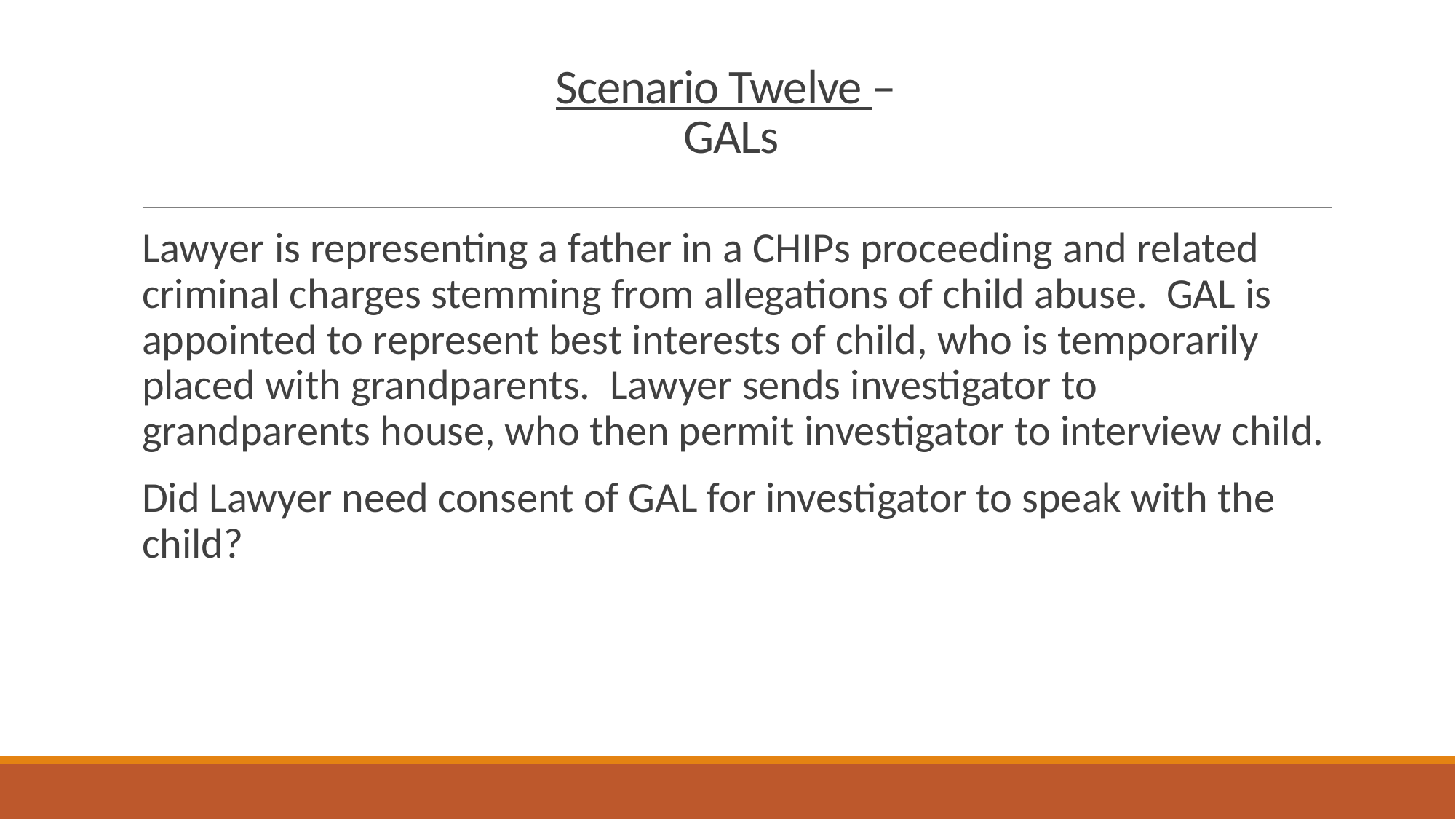

# Scenario Twelve – GALs
Lawyer is representing a father in a CHIPs proceeding and related criminal charges stemming from allegations of child abuse.  GAL is appointed to represent best interests of child, who is temporarily placed with grandparents.  Lawyer sends investigator to grandparents house, who then permit investigator to interview child.
Did Lawyer need consent of GAL for investigator to speak with the child?